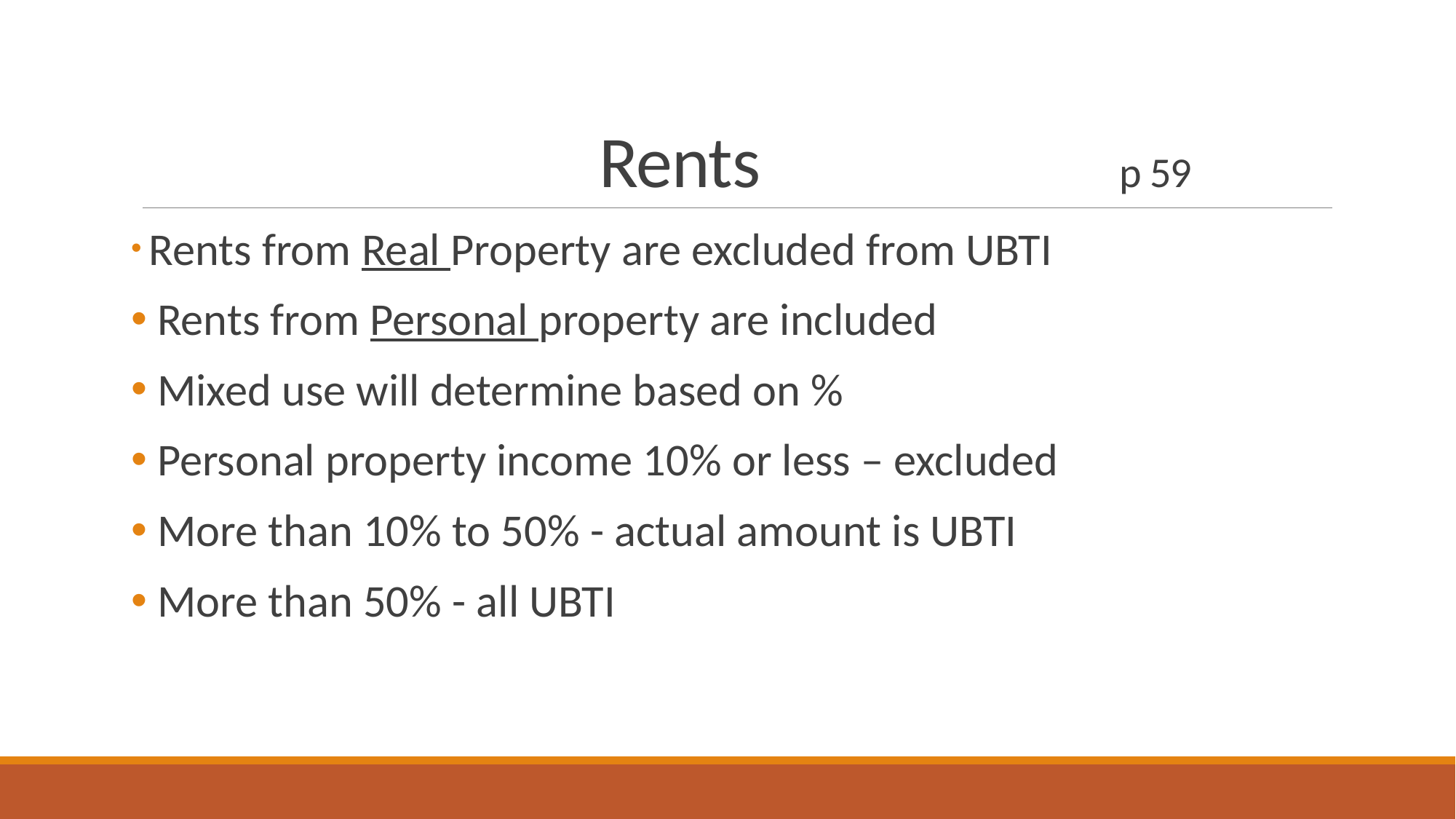

# Rents                       p 59
 Rents from Real Property are excluded from UBTI
 Rents from Personal property are included
 Mixed use will determine based on %
 Personal property income 10% or less – excluded
 More than 10% to 50% - actual amount is UBTI
 More than 50% - all UBTI